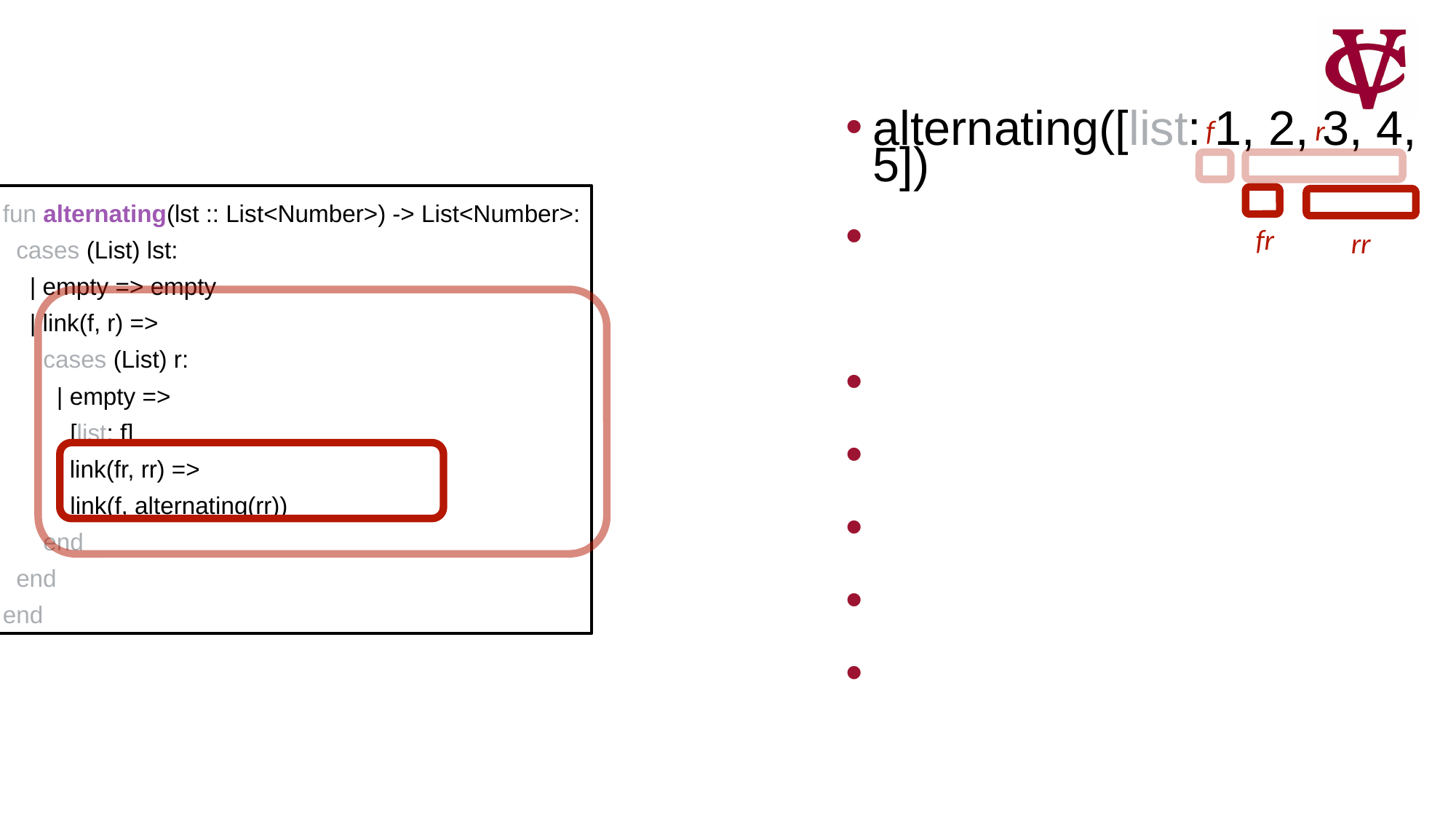

alternating([list: 1, 2, 3, 4, 5])

→	link(1,
	  alternating([list: 3, 4, 5]))

→	link(1,
	  link(3,
	    alternating([list: 5])))

→	link(1,
	  link(3,
	    [list: 5 ]))

→	[list: 1, 3, 5]
f
r

fun alternating(lst :: List<Number>) -> List<Number>:
  cases (List) lst:
    | empty => empty
    | link(f, r) =>
      cases (List) r:
        | empty =>
          [list: f]
        | link(fr, rr) =>
          link(f, alternating(rr))
      end
  end
end

fr
rr